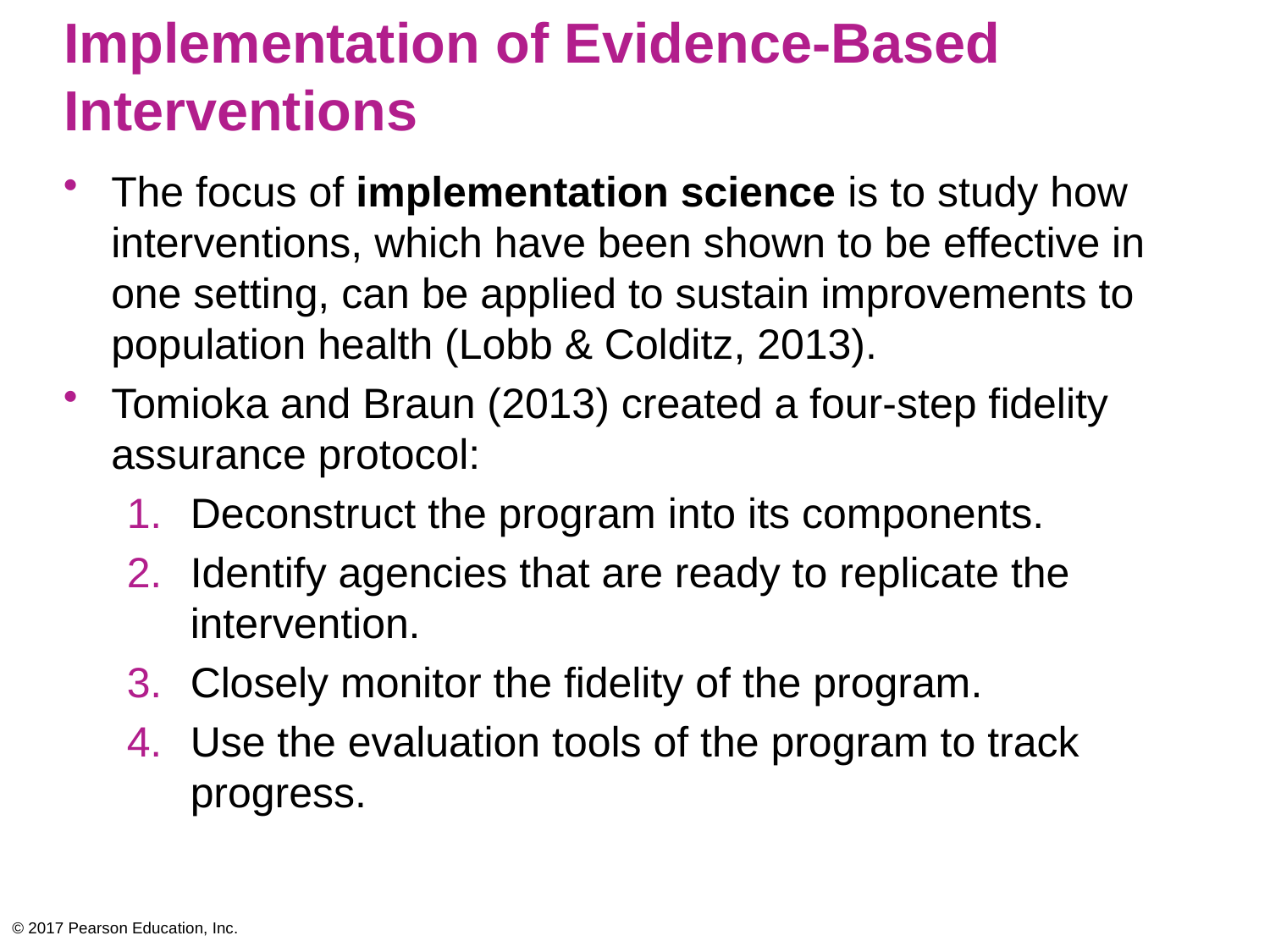

# Implementation of Evidence-Based Interventions
The focus of implementation science is to study how interventions, which have been shown to be effective in one setting, can be applied to sustain improvements to population health (Lobb & Colditz, 2013).
Tomioka and Braun (2013) created a four-step fidelity assurance protocol:
Deconstruct the program into its components.
Identify agencies that are ready to replicate the intervention.
Closely monitor the fidelity of the program.
Use the evaluation tools of the program to track progress.
© 2017 Pearson Education, Inc.